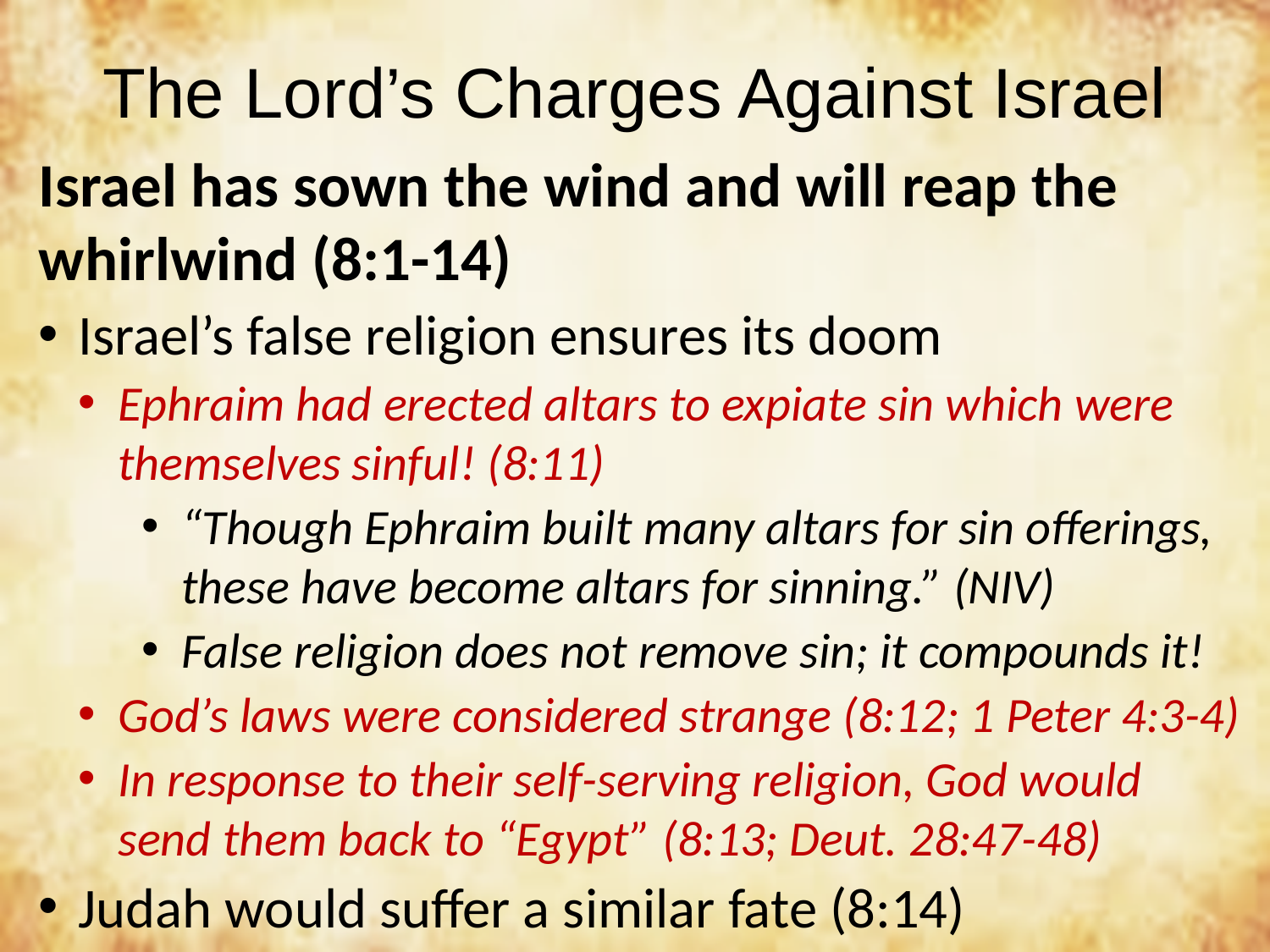

# The Lord’s Charges Against Israel
Israel has sown the wind and will reap the whirlwind (8:1-14)
Israel’s false religion ensures its doom
Ephraim had erected altars to expiate sin which were themselves sinful! (8:11)
“Though Ephraim built many altars for sin offerings, these have become altars for sinning.” (NIV)
False religion does not remove sin; it compounds it!
God’s laws were considered strange (8:12; 1 Peter 4:3-4)
In response to their self-serving religion, God would send them back to “Egypt” (8:13; Deut. 28:47-48)
Judah would suffer a similar fate (8:14)